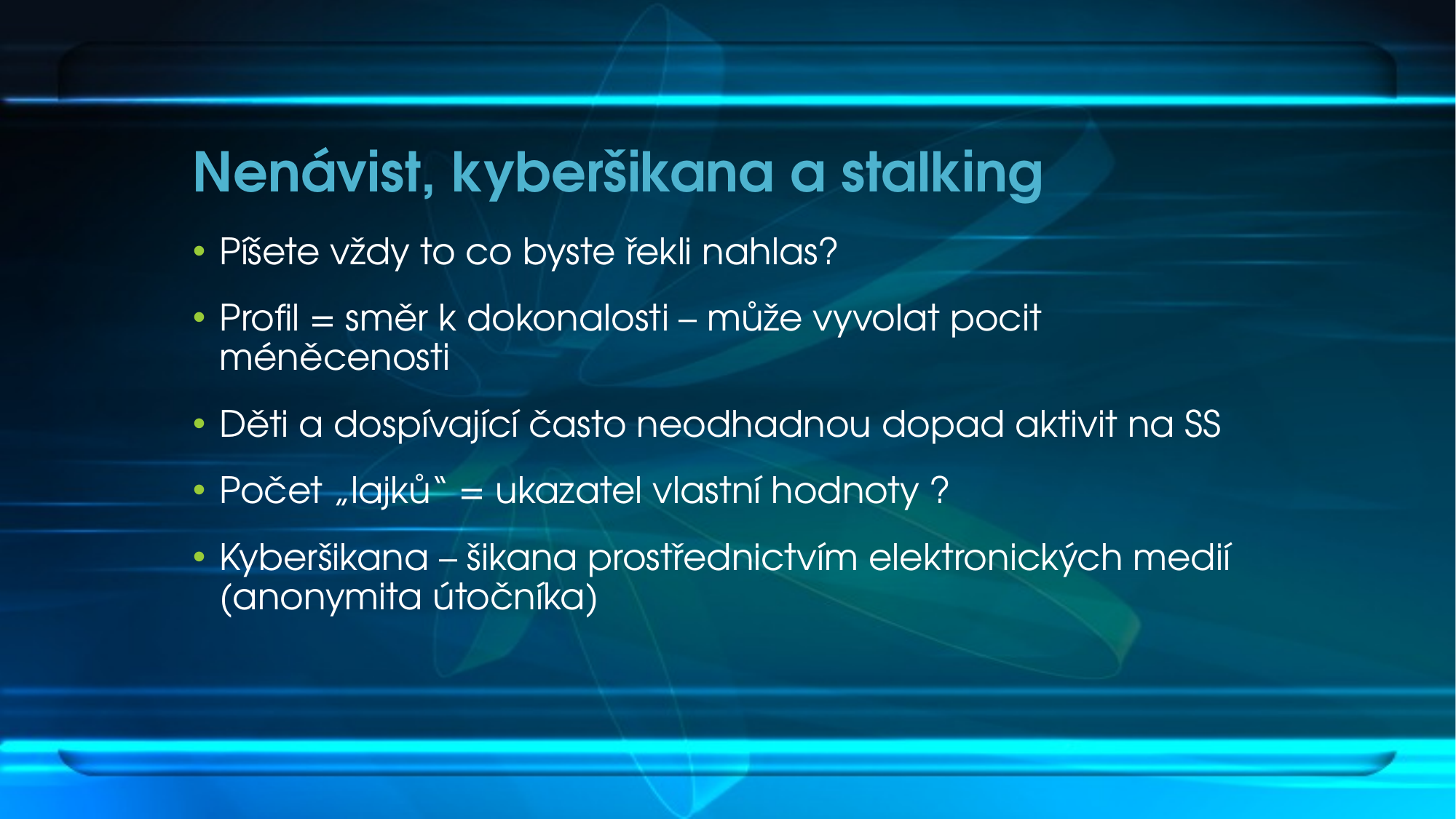

# Nenávist, kyberšikana a stalking
Píšete vždy to co byste řekli nahlas?
Profil = směr k dokonalosti – může vyvolat pocit méněcenosti
Děti a dospívající často neodhadnou dopad aktivit na SS
Počet „lajků“ = ukazatel vlastní hodnoty ?
Kyberšikana – šikana prostřednictvím elektronických medií (anonymita útočníka)